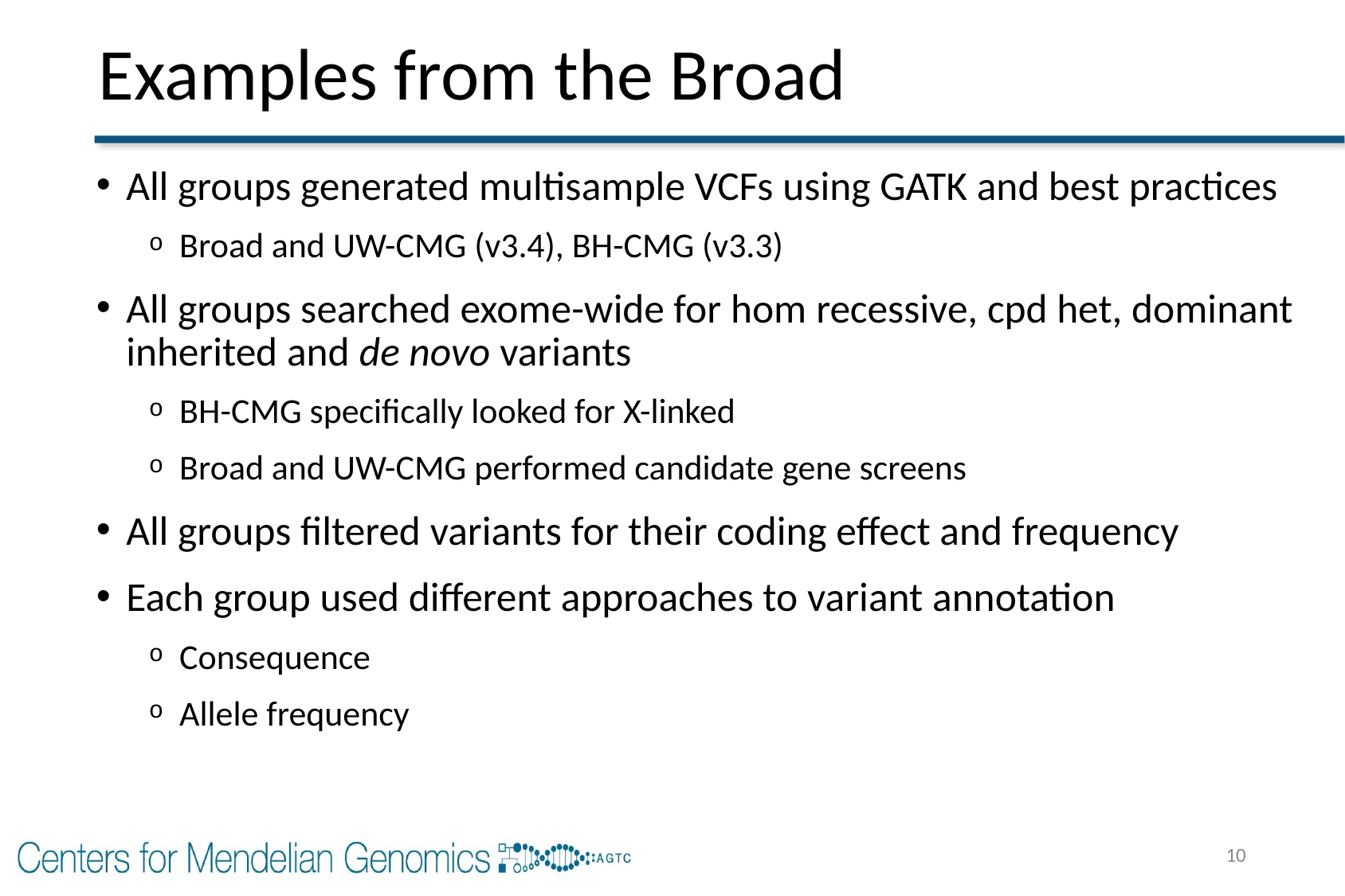

Examples from the Broad

All groups generated multisample VCFs using GATK and best practices
Broad and UW-CMG (v3.4), BH-CMG (v3.3)
All groups searched exome-wide for hom recessive, cpd het, dominant 	inherited and de novo variants
BH-CMG specifically looked for X-linked
Broad and UW-CMG performed candidate gene screens
All groups filtered variants for their coding effect and frequency
Each group used different approaches to variant annotation
Consequence
Allele frequency
10